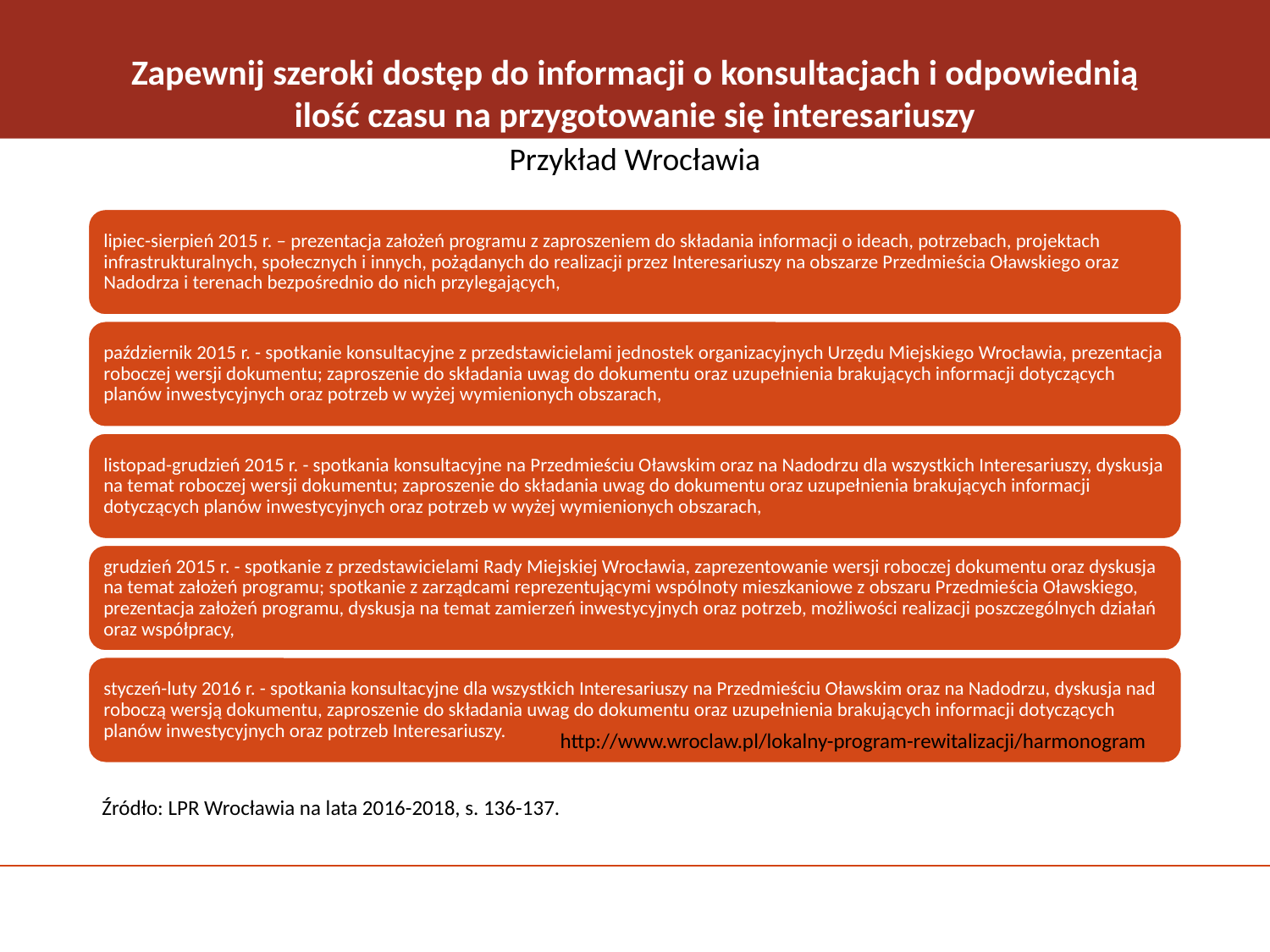

# Zapewnij szeroki dostęp do informacji o konsultacjach i odpowiednią ilość czasu na przygotowanie się interesariuszy
Przykład Wrocławia
lipiec-sierpień 2015 r. – prezentacja założeń programu z zaproszeniem do składania informacji o ideach, potrzebach, projektach infrastrukturalnych, społecznych i innych, pożądanych do realizacji przez Interesariuszy na obszarze Przedmieścia Oławskiego oraz Nadodrza i terenach bezpośrednio do nich przylegających,
październik 2015 r. - spotkanie konsultacyjne z przedstawicielami jednostek organizacyjnych Urzędu Miejskiego Wrocławia, prezentacja roboczej wersji dokumentu; zaproszenie do składania uwag do dokumentu oraz uzupełnienia brakujących informacji dotyczących planów inwestycyjnych oraz potrzeb w wyżej wymienionych obszarach,
listopad-grudzień 2015 r. - spotkania konsultacyjne na Przedmieściu Oławskim oraz na Nadodrzu dla wszystkich Interesariuszy, dyskusja na temat roboczej wersji dokumentu; zaproszenie do składania uwag do dokumentu oraz uzupełnienia brakujących informacji dotyczących planów inwestycyjnych oraz potrzeb w wyżej wymienionych obszarach,
grudzień 2015 r. - spotkanie z przedstawicielami Rady Miejskiej Wrocławia, zaprezentowanie wersji roboczej dokumentu oraz dyskusja na temat założeń programu; spotkanie z zarządcami reprezentującymi wspólnoty mieszkaniowe z obszaru Przedmieścia Oławskiego, prezentacja założeń programu, dyskusja na temat zamierzeń inwestycyjnych oraz potrzeb, możliwości realizacji poszczególnych działań oraz współpracy,
styczeń-luty 2016 r. - spotkania konsultacyjne dla wszystkich Interesariuszy na Przedmieściu Oławskim oraz na Nadodrzu, dyskusja nad roboczą wersją dokumentu, zaproszenie do składania uwag do dokumentu oraz uzupełnienia brakujących informacji dotyczących planów inwestycyjnych oraz potrzeb Interesariuszy.
http://www.wroclaw.pl/lokalny-program-rewitalizacji/harmonogram
Źródło: LPR Wrocławia na lata 2016-2018, s. 136-137.